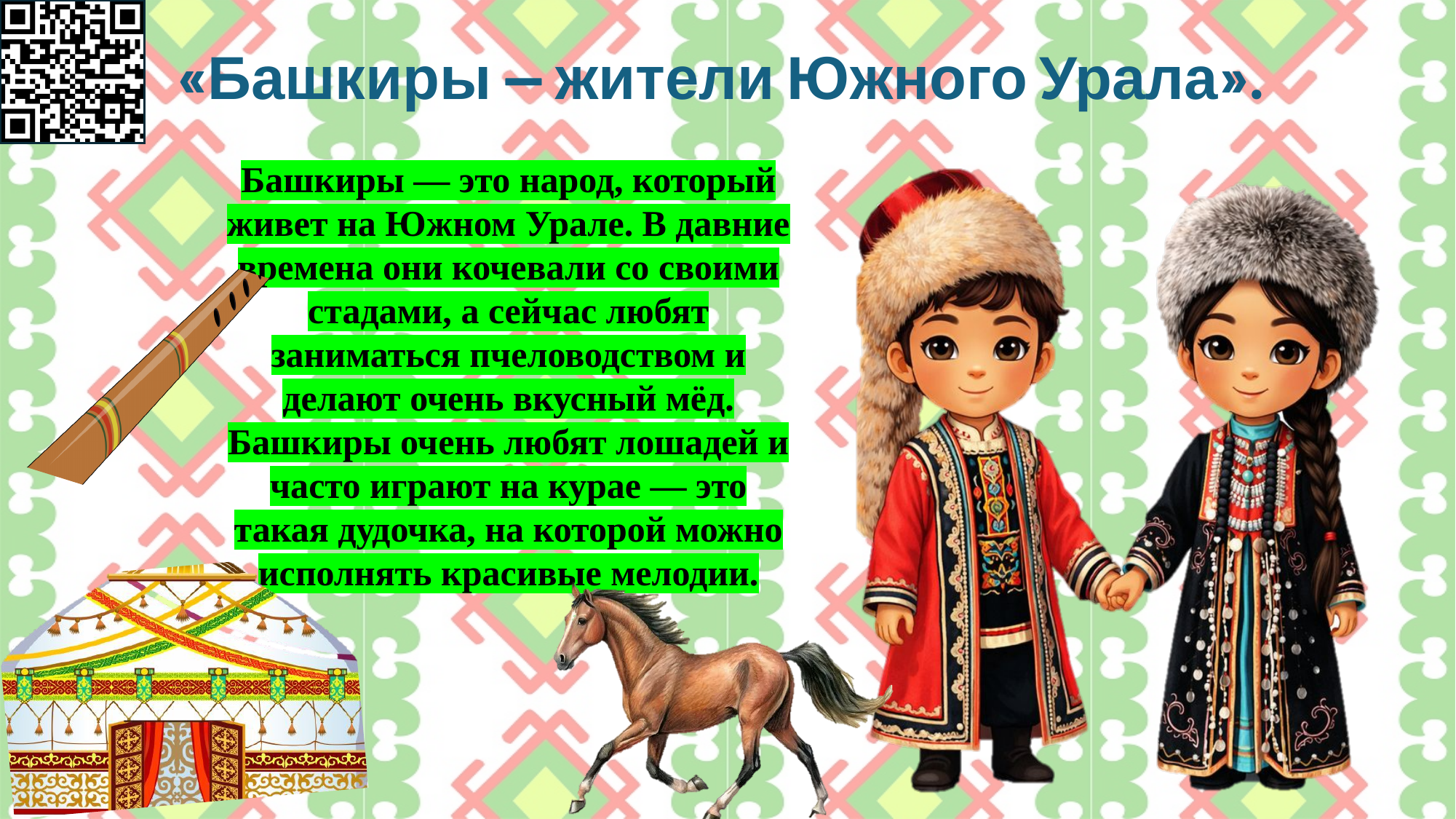

«Башкиры — жители Южного Урала».

Башкиры — это народ, который живет на Южном Урале. В давние времена они кочевали со своими стадами, а сейчас любят заниматься пчеловодством и делают очень вкусный мёд. Башкиры очень любят лошадей и часто играют на курае — это такая дудочка, на которой можно исполнять красивые мелодии.